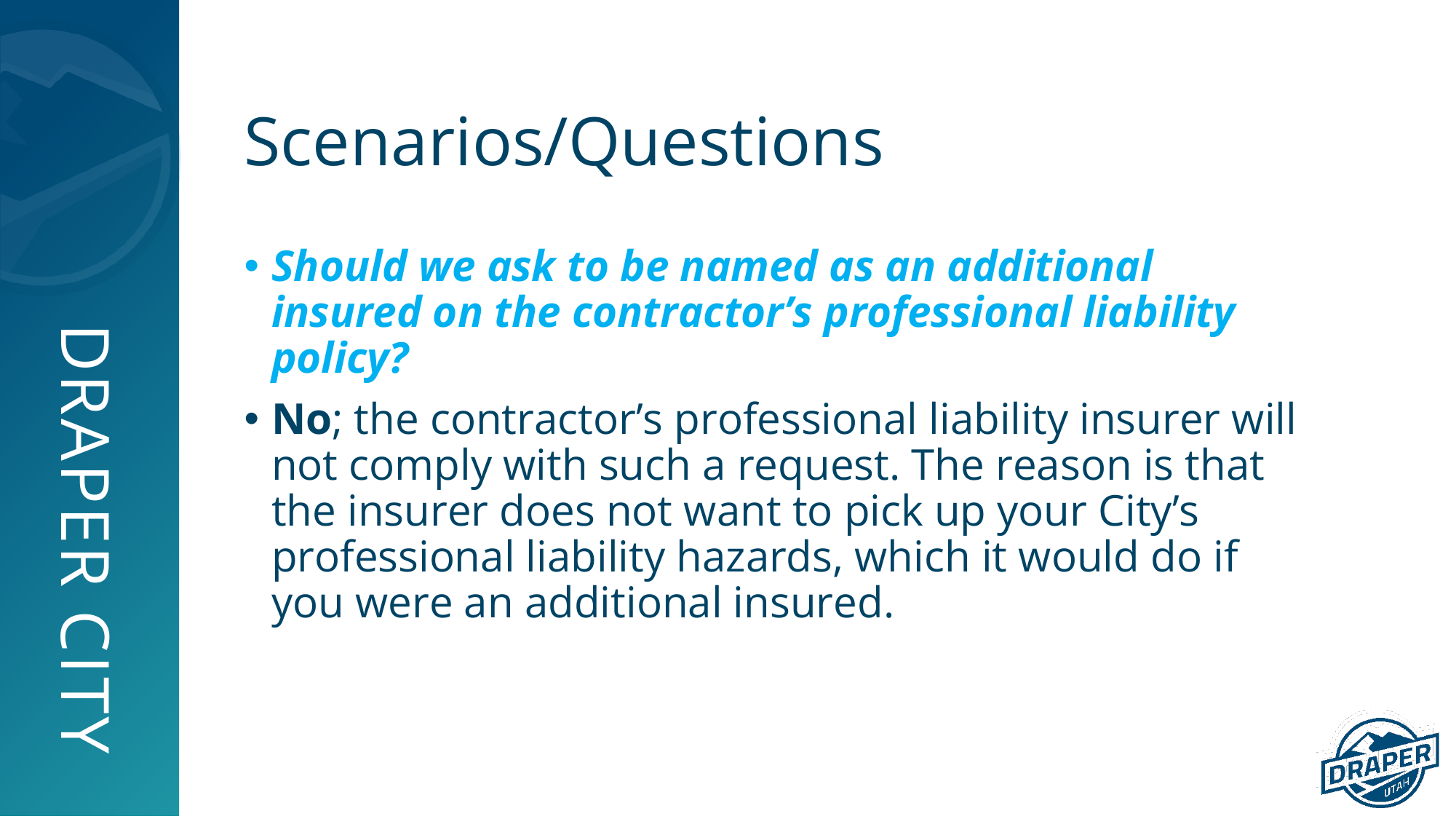

# Scenarios/Questions
Should we ask to be named as an additional insured on the contractor’s professional liability policy?
No; the contractor’s professional liability insurer will not comply with such a request. The reason is that the insurer does not want to pick up your City’s professional liability hazards, which it would do if you were an additional insured.